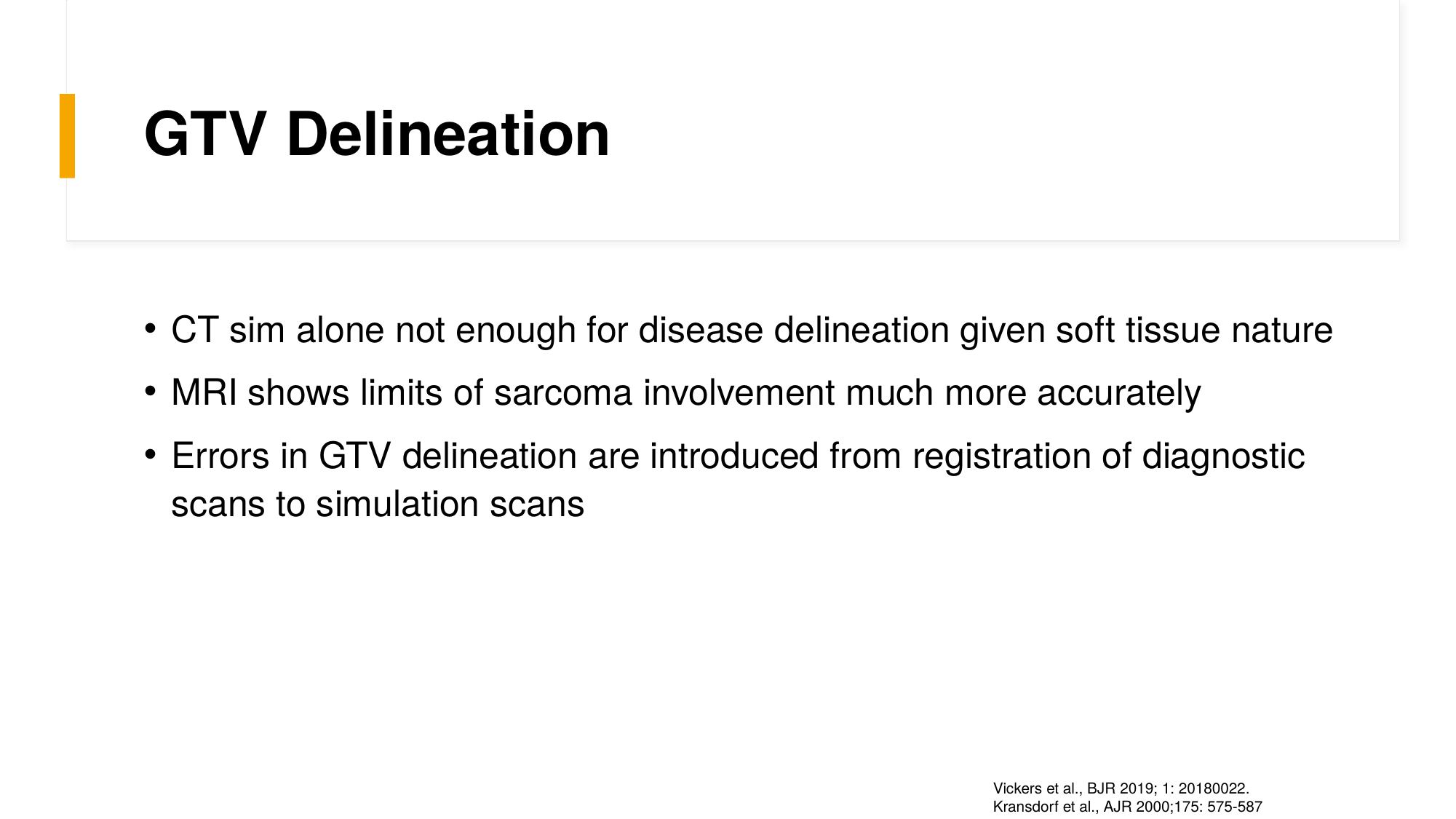

# GTV Delineation
CT sim alone not enough for disease delineation given soft tissue nature
MRI shows limits of sarcoma involvement much more accurately
Errors in GTV delineation are introduced from registration of diagnostic scans to simulation scans
Vickers et al., BJR 2019; 1: 20180022.
Kransdorf et al., AJR 2000;175: 575-587